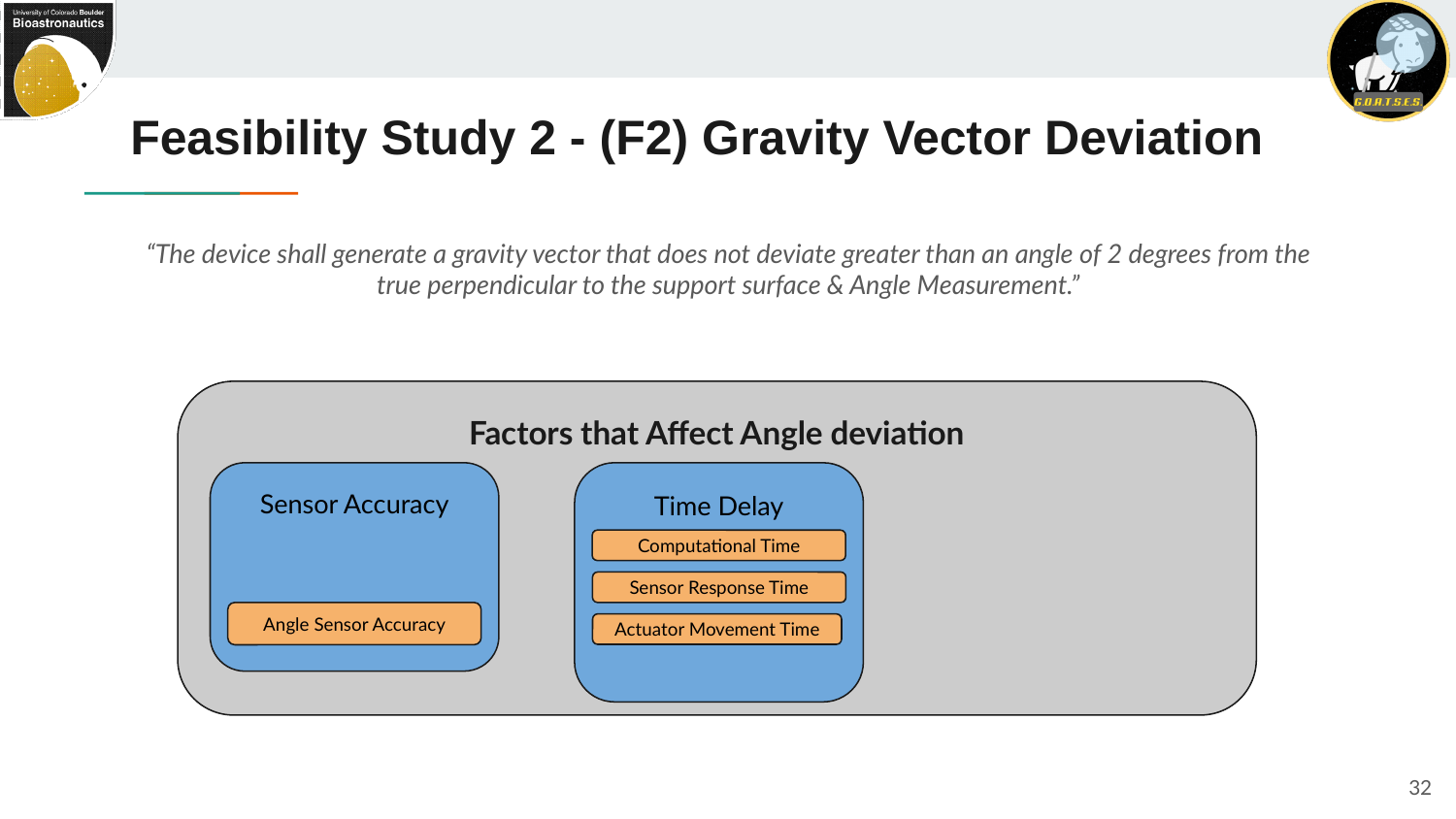

# Feasibility Study 2 - (F2) Gravity Vector Deviation
“The device shall generate a gravity vector that does not deviate greater than an angle of 2 degrees from the true perpendicular to the support surface & Angle Measurement.”
Factors that Affect Angle deviation
Sensor Accuracy
Time Delay
Computational Time
Sensor Response Time
Angle Sensor Accuracy
Actuator Movement Time
32